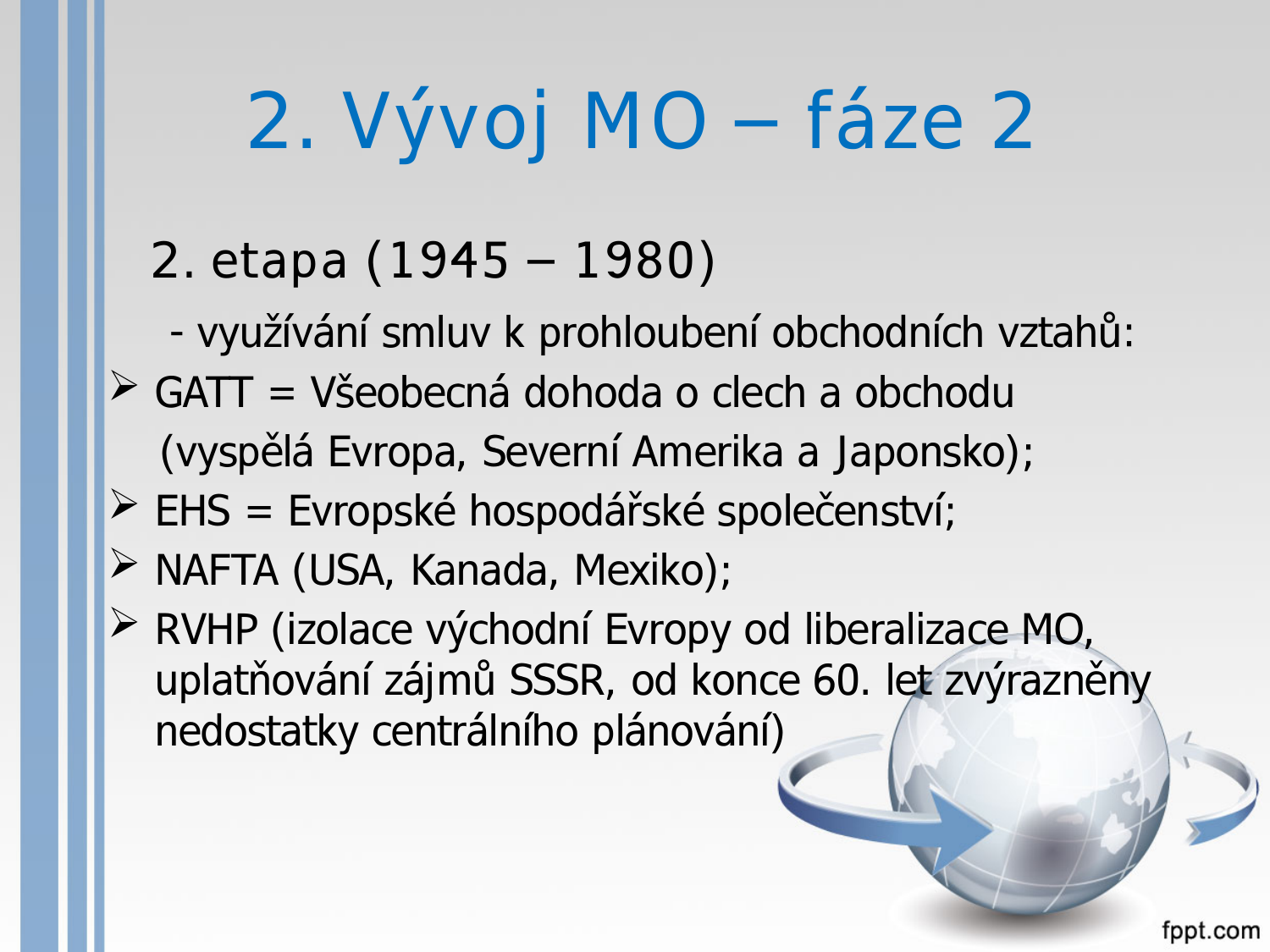

# 2. Vývoj MO – fáze 2
   2. etapa (1945 – 1980)
    - využívání smluv k prohloubení obchodních vztahů:
GATT = Všeobecná dohoda o clech a obchodu
    (vyspělá Evropa, Severní Amerika a Japonsko);
EHS = Evropské hospodářské společenství;
NAFTA (USA, Kanada, Mexiko);
RVHP (izolace východní Evropy od liberalizace MO,
uplatňování zájmů SSSR, od konce 60. let zvýrazněny nedostatky centrálního plánování)